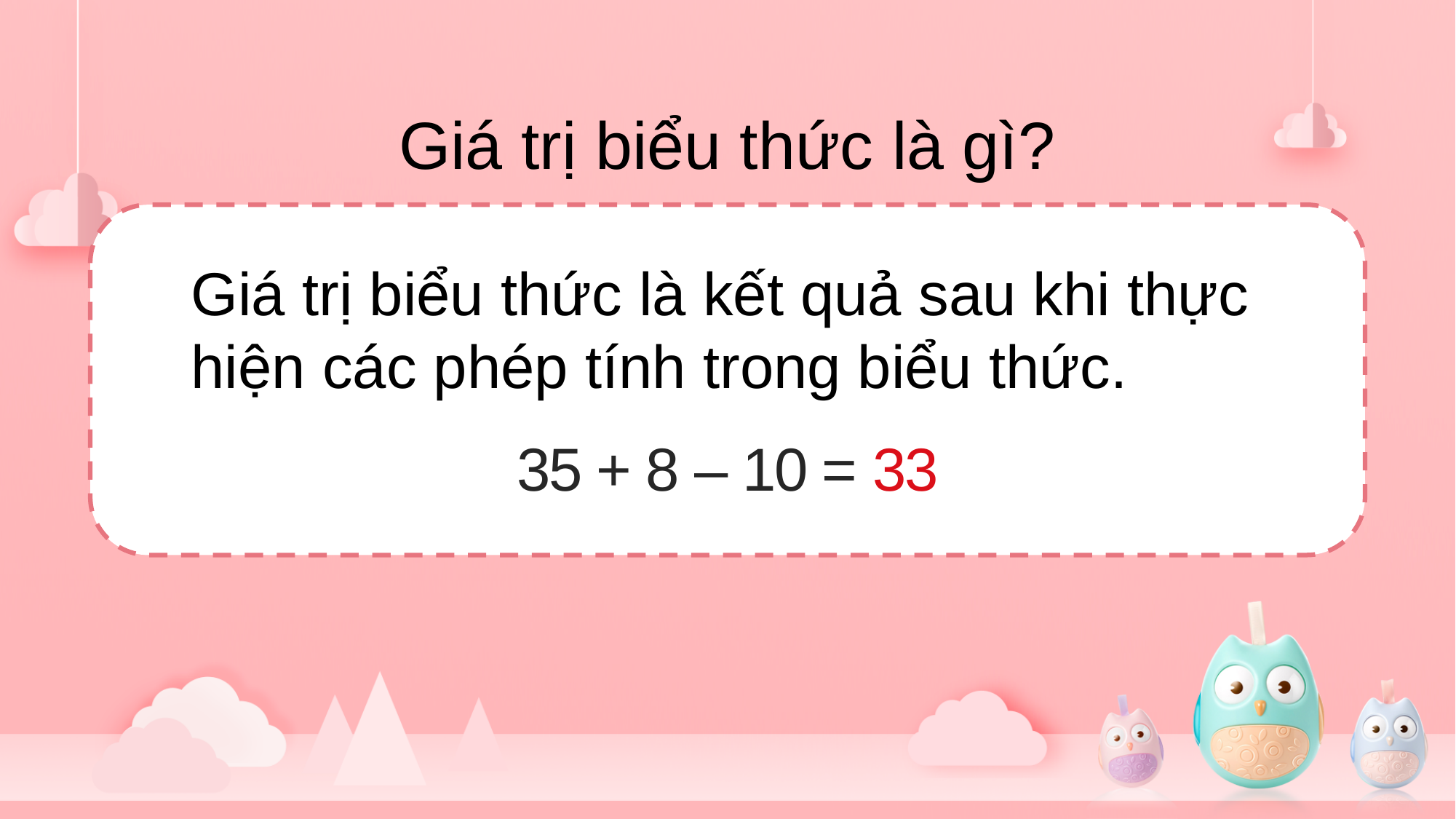

Giá trị biểu thức là gì?

Giá trị biểu thức là kết quả sau khi thực hiện các phép tính trong biểu thức.
35 + 8 – 10 = 33